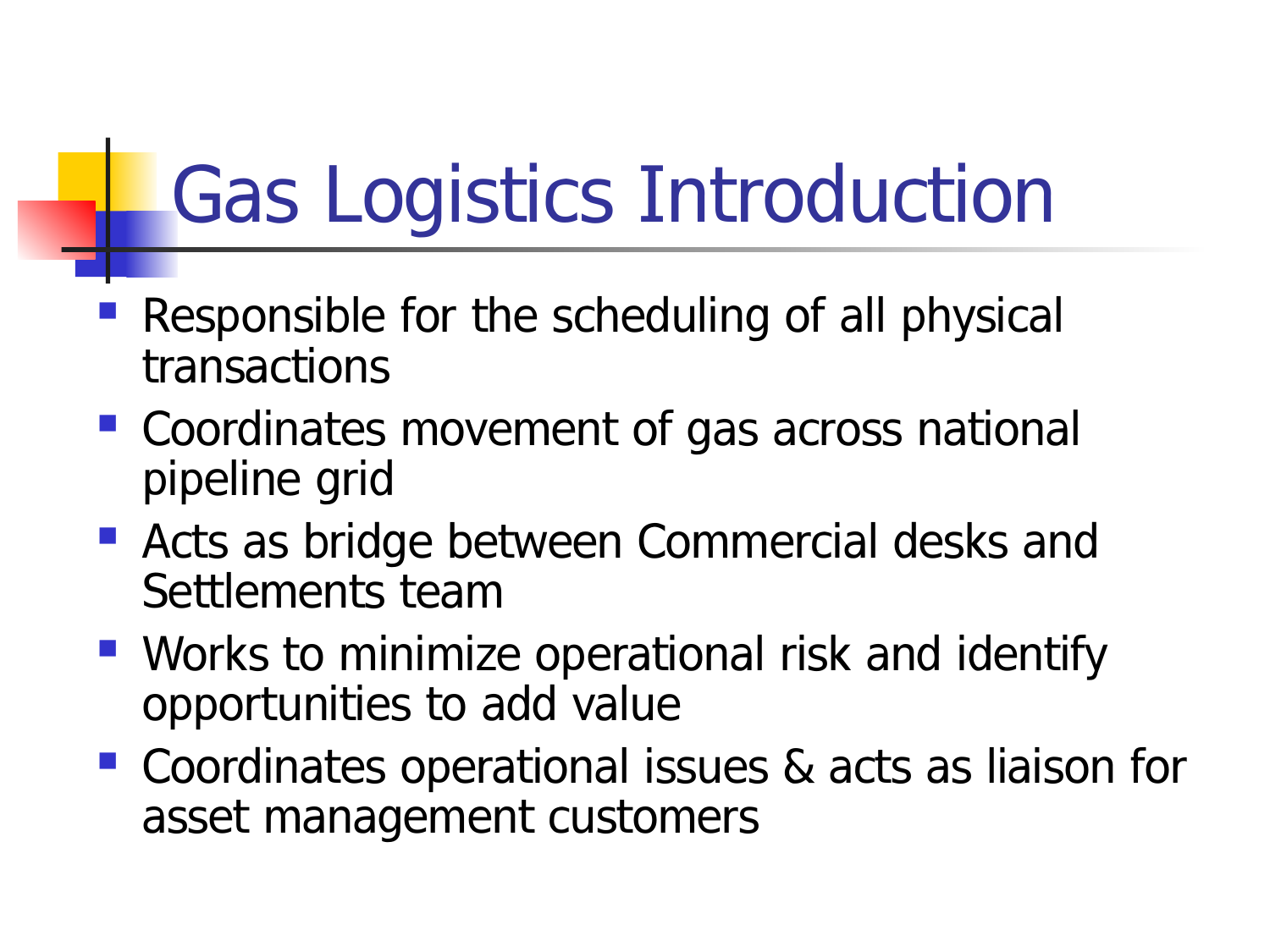

# Gas Logistics Introduction
Responsible for the scheduling of all physical transactions
Coordinates movement of gas across national pipeline grid
Acts as bridge between Commercial desks and Settlements team
Works to minimize operational risk and identify opportunities to add value
Coordinates operational issues & acts as liaison for asset management customers